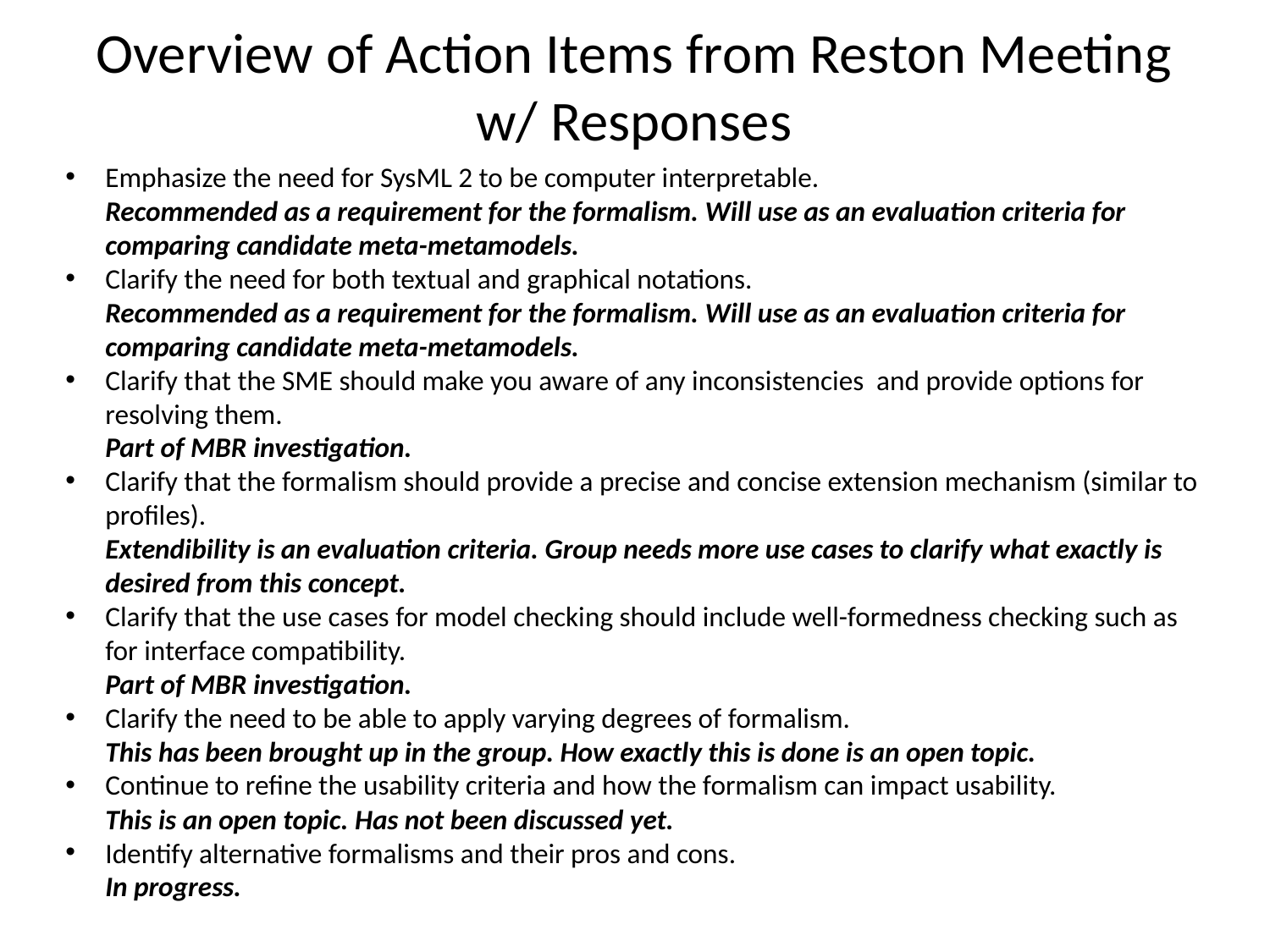

Overview of Action Items from Reston Meeting
w/ Responses
Emphasize the need for SysML 2 to be computer interpretable.
Recommended as a requirement for the formalism. Will use as an evaluation criteria for comparing candidate meta-metamodels.
Clarify the need for both textual and graphical notations.
Recommended as a requirement for the formalism. Will use as an evaluation criteria for comparing candidate meta-metamodels.
Clarify that the SME should make you aware of any inconsistencies  and provide options for resolving them.
Part of MBR investigation.
Clarify that the formalism should provide a precise and concise extension mechanism (similar to profiles).
Extendibility is an evaluation criteria. Group needs more use cases to clarify what exactly is desired from this concept.
Clarify that the use cases for model checking should include well-formedness checking such as for interface compatibility.
Part of MBR investigation.
Clarify the need to be able to apply varying degrees of formalism.
This has been brought up in the group. How exactly this is done is an open topic.
Continue to refine the usability criteria and how the formalism can impact usability.
This is an open topic. Has not been discussed yet.
Identify alternative formalisms and their pros and cons.
In progress.